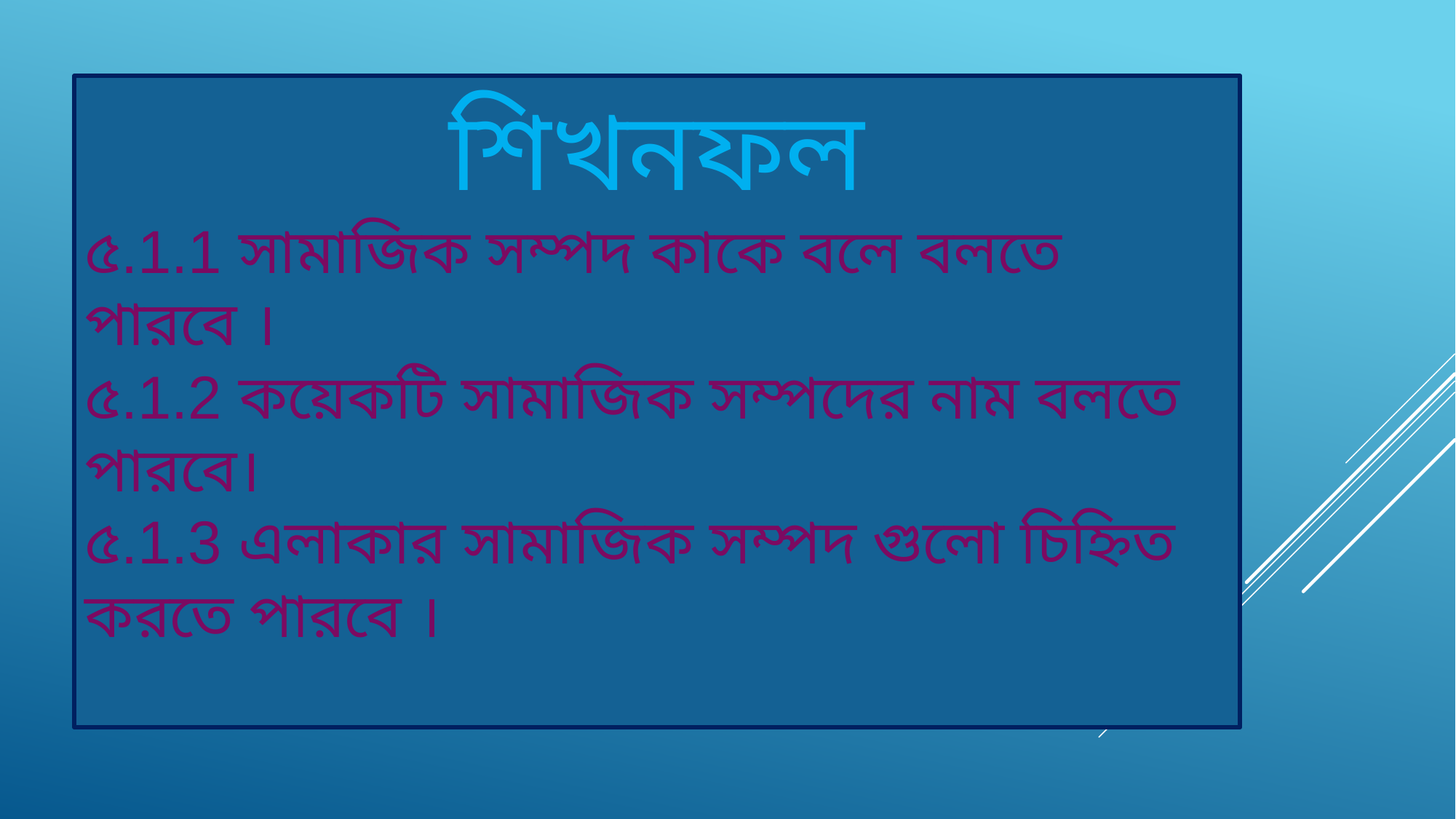

শিখনফল
৫.1.1 সামাজিক সম্পদ কাকে বলে বলতে পারবে ।
৫.1.2 কয়েকটি সামাজিক সম্পদের নাম বলতে পারবে।
৫.1.3 এলাকার সামাজিক সম্পদ গুলো চিহ্নিত করতে পারবে ।